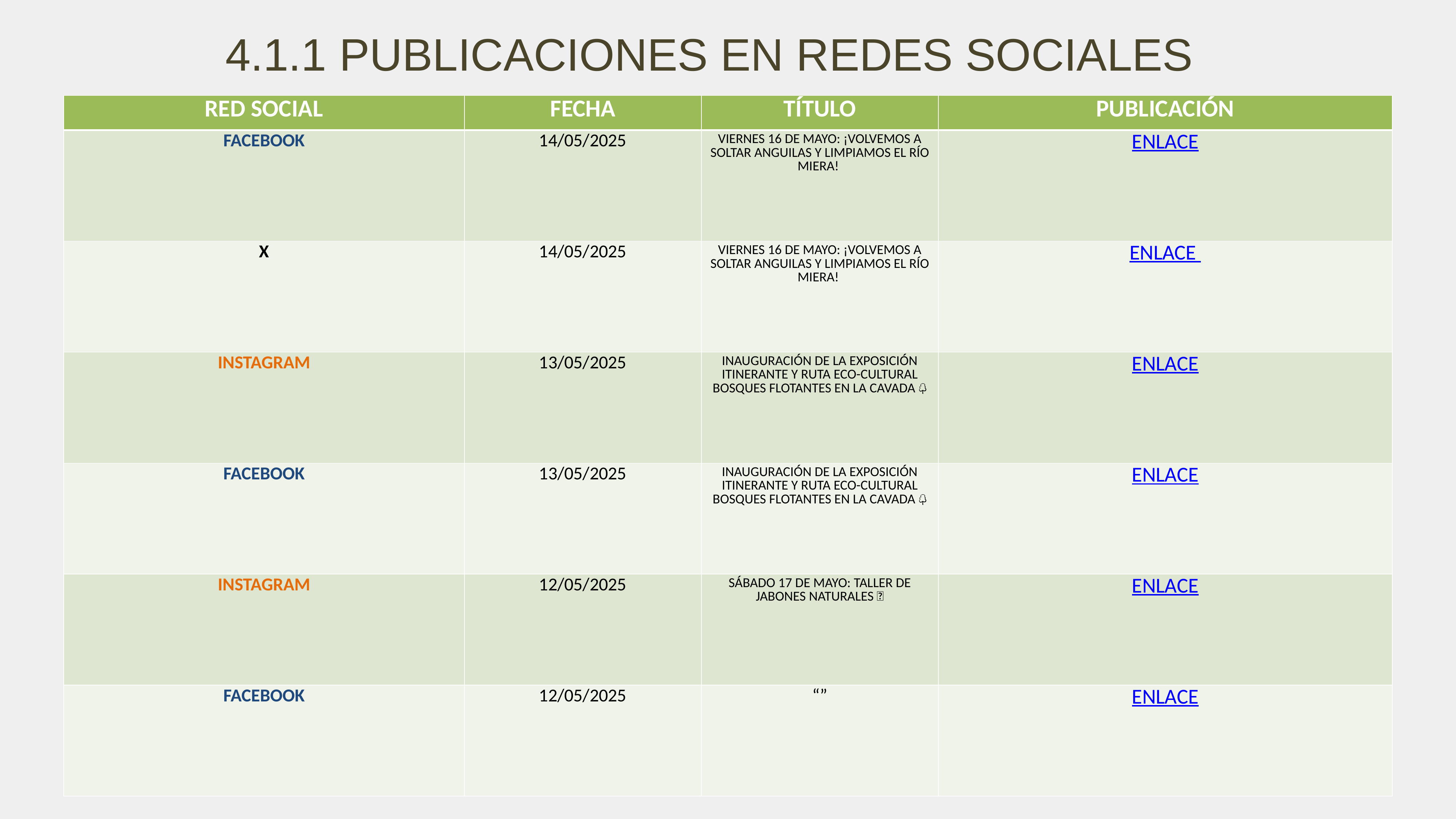

4.1.1 PUBLICACIONES EN REDES SOCIALES
| RED SOCIAL | FECHA | TÍTULO | PUBLICACIÓN |
| --- | --- | --- | --- |
| FACEBOOK | 14/05/2025 | VIERNES 16 DE MAYO: ¡VOLVEMOS A SOLTAR ANGUILAS Y LIMPIAMOS EL RÍO MIERA! | ENLACE |
| X | 14/05/2025 | VIERNES 16 DE MAYO: ¡VOLVEMOS A SOLTAR ANGUILAS Y LIMPIAMOS EL RÍO MIERA! | ENLACE |
| INSTAGRAM | 13/05/2025 | INAUGURACIÓN DE LA EXPOSICIÓN ITINERANTE Y RUTA ECO-CULTURAL BOSQUES FLOTANTES EN LA CAVADA 🌳 | ENLACE |
| FACEBOOK | 13/05/2025 | INAUGURACIÓN DE LA EXPOSICIÓN ITINERANTE Y RUTA ECO-CULTURAL BOSQUES FLOTANTES EN LA CAVADA 🌳 | ENLACE |
| INSTAGRAM | 12/05/2025 | SÁBADO 17 DE MAYO: TALLER DE JABONES NATURALES 🧼 | ENLACE |
| FACEBOOK | 12/05/2025 | “” | ENLACE |